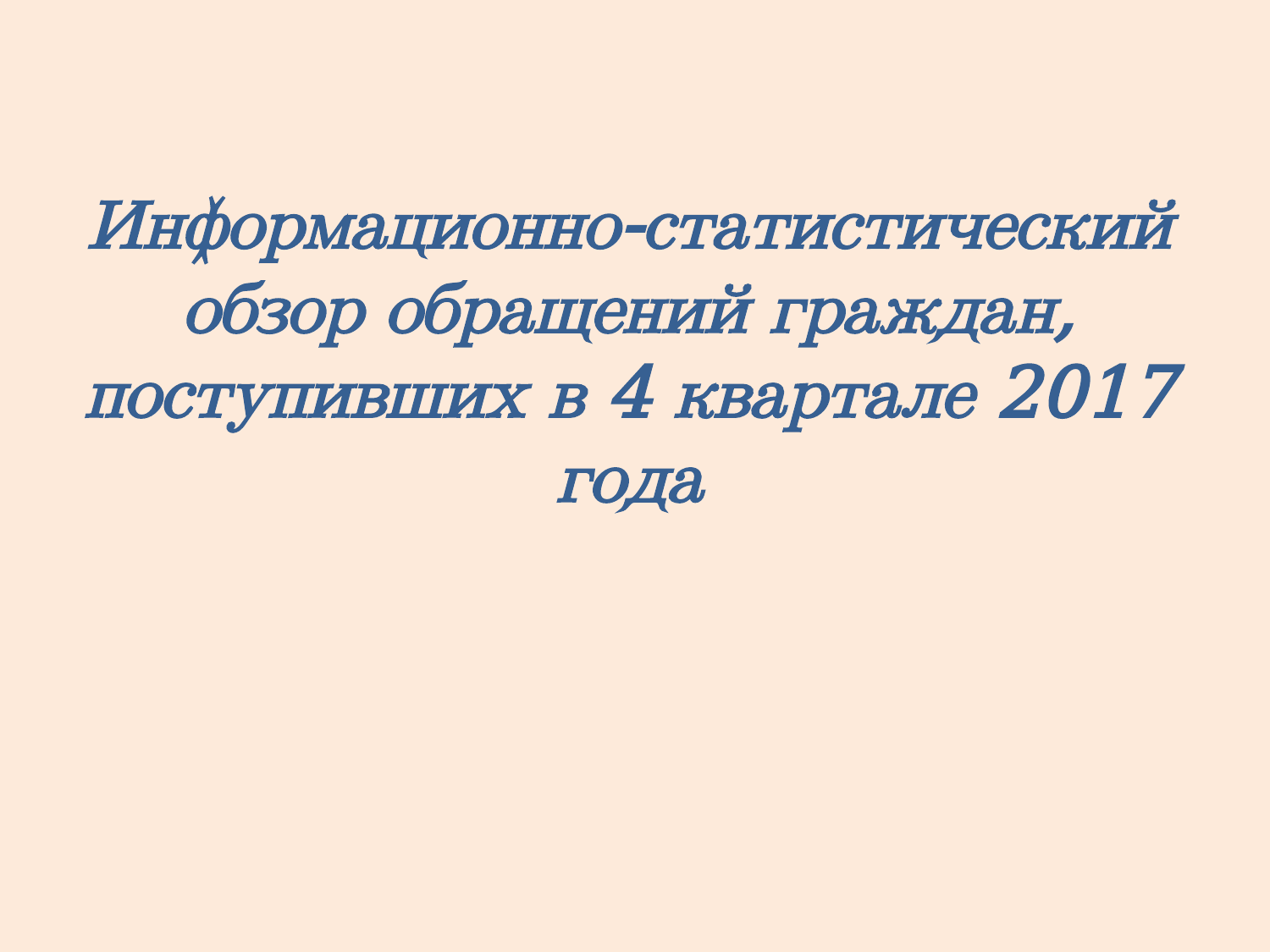

# Информационно-статистический обзор обращений граждан, поступивших в 4 квартале 2017 года